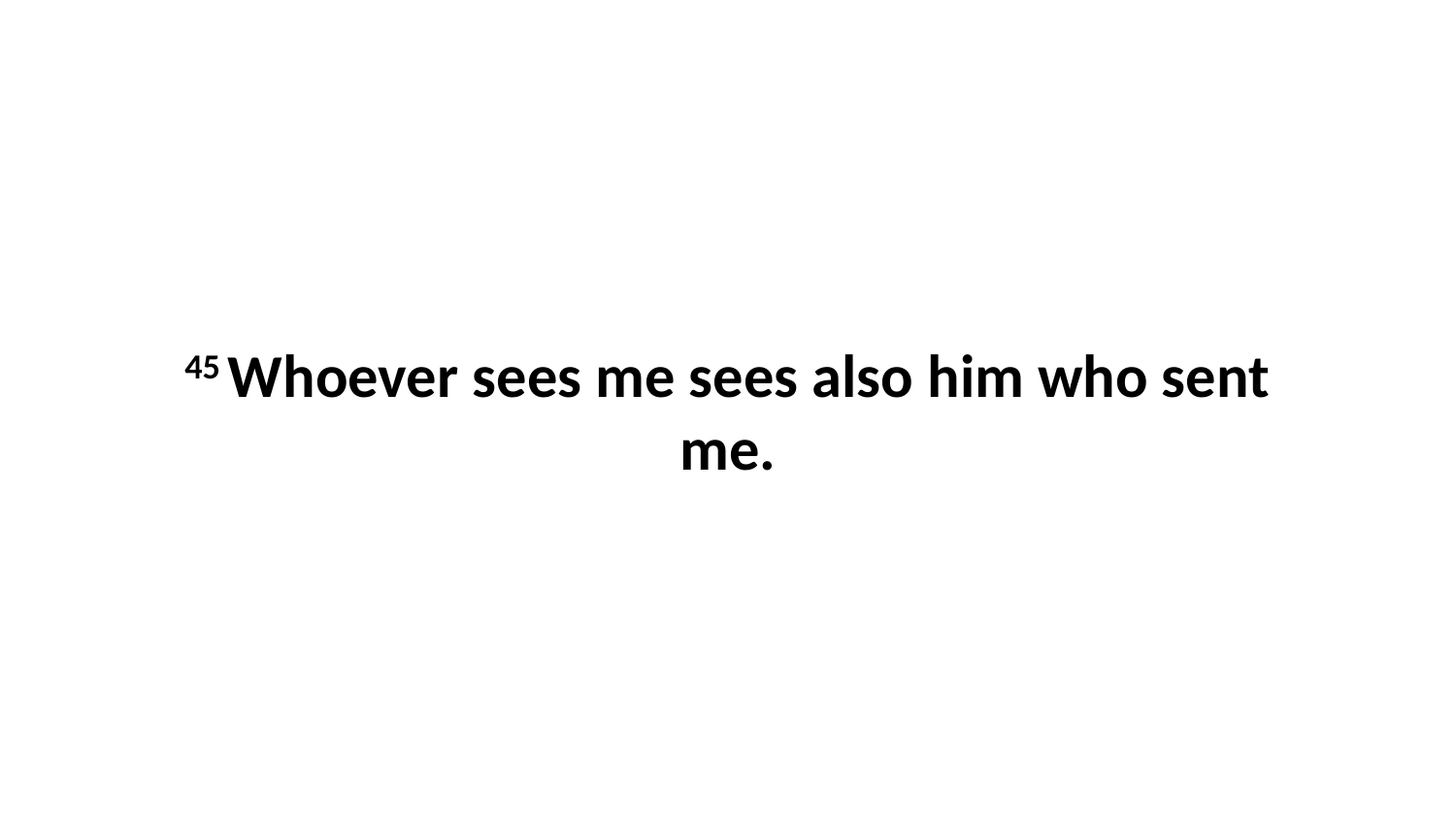

45 Whoever sees me sees also him who sent me.